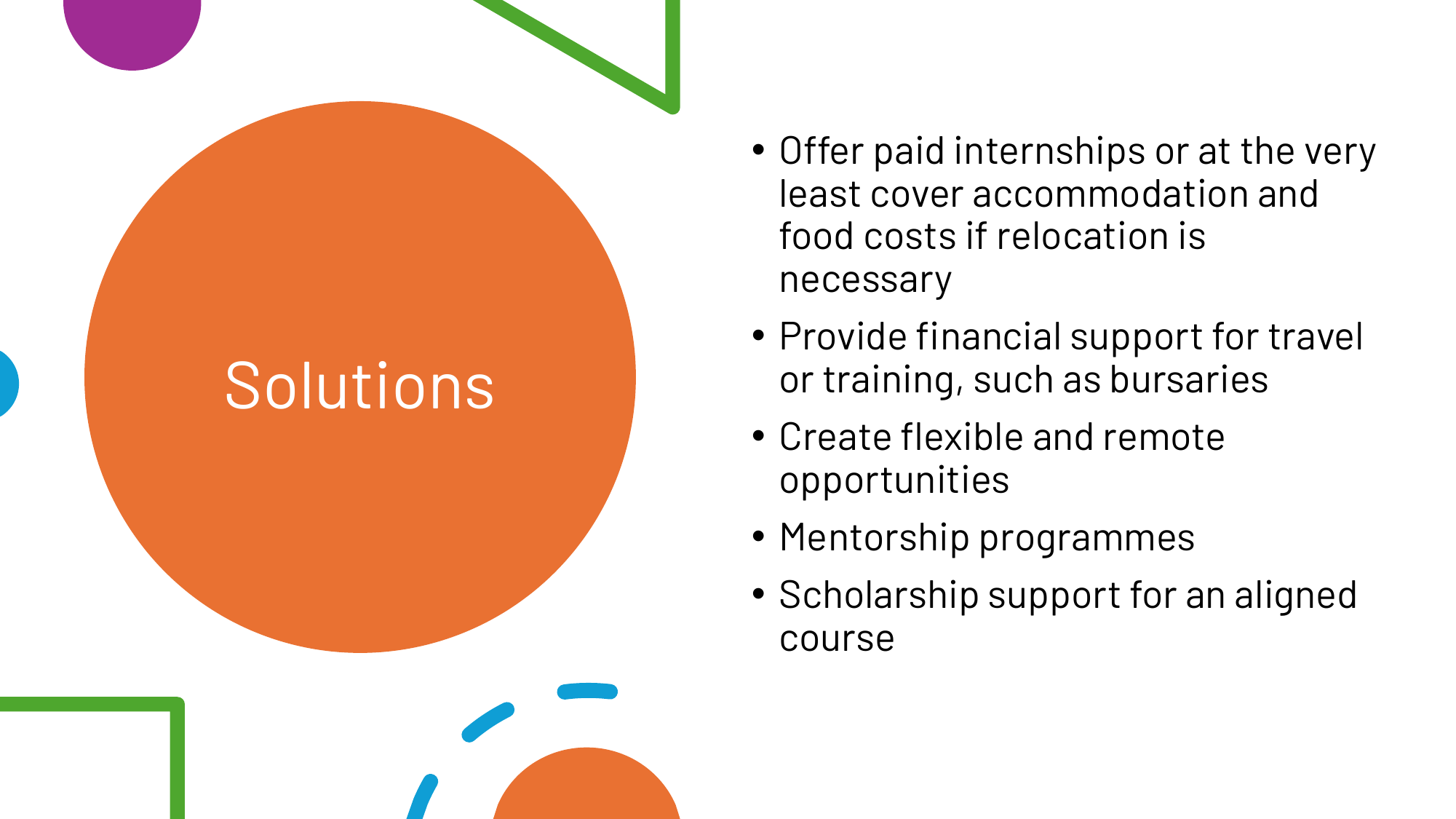

Offer paid internships or at the very least cover accommodation and food costs if relocation is necessary
Provide financial support for travel or training, such as bursaries
Create flexible and remote opportunities
Mentorship programmes
Scholarship support for an aligned course
# Solutions